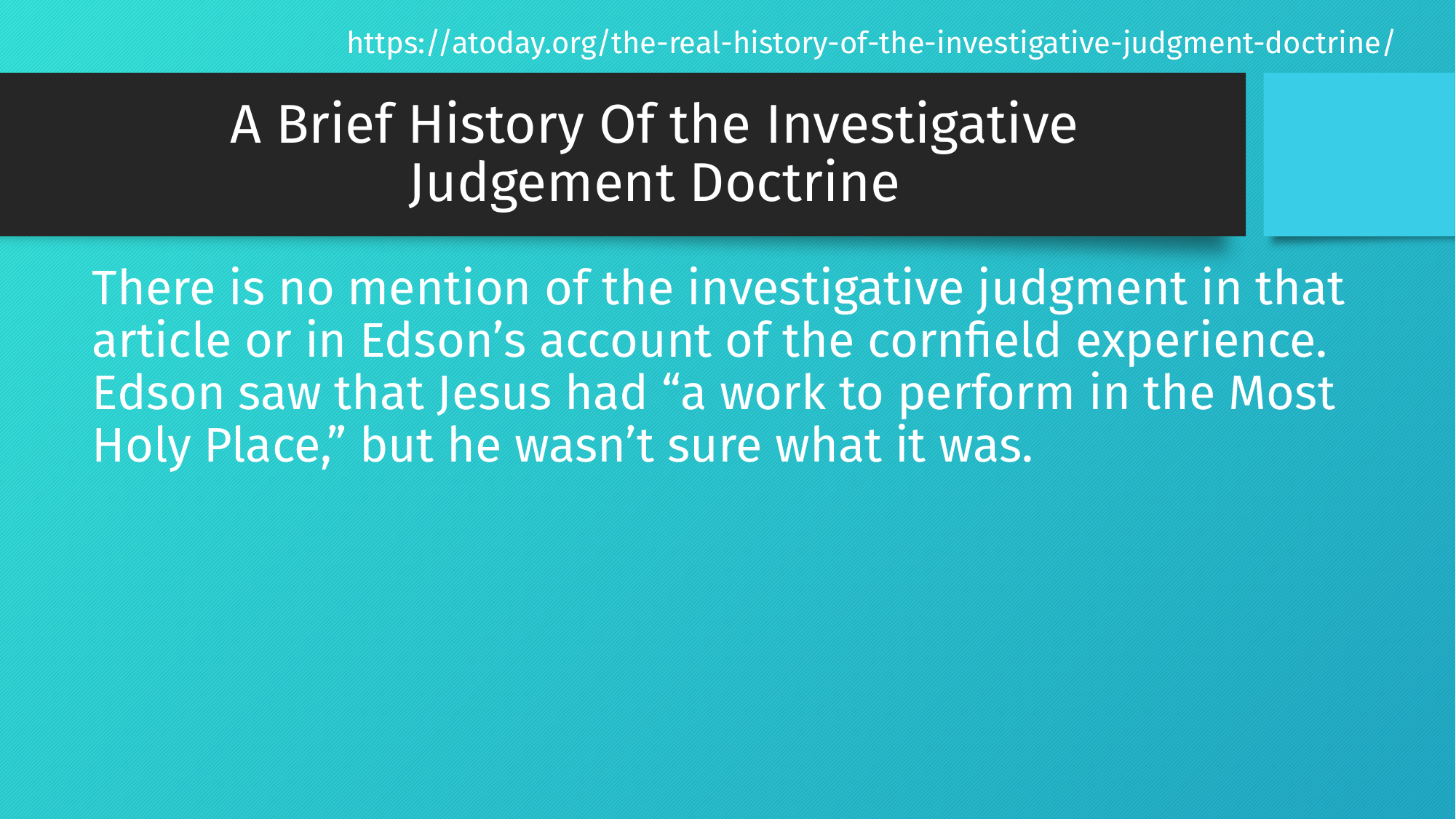

https://atoday.org/the-real-history-of-the-investigative-judgment-doctrine/
# A Brief History Of the Investigative Judgement Doctrine
There is no mention of the investigative judgment in that article or in Edson’s account of the cornfield experience. Edson saw that Jesus had “a work to perform in the Most Holy Place,” but he wasn’t sure what it was.